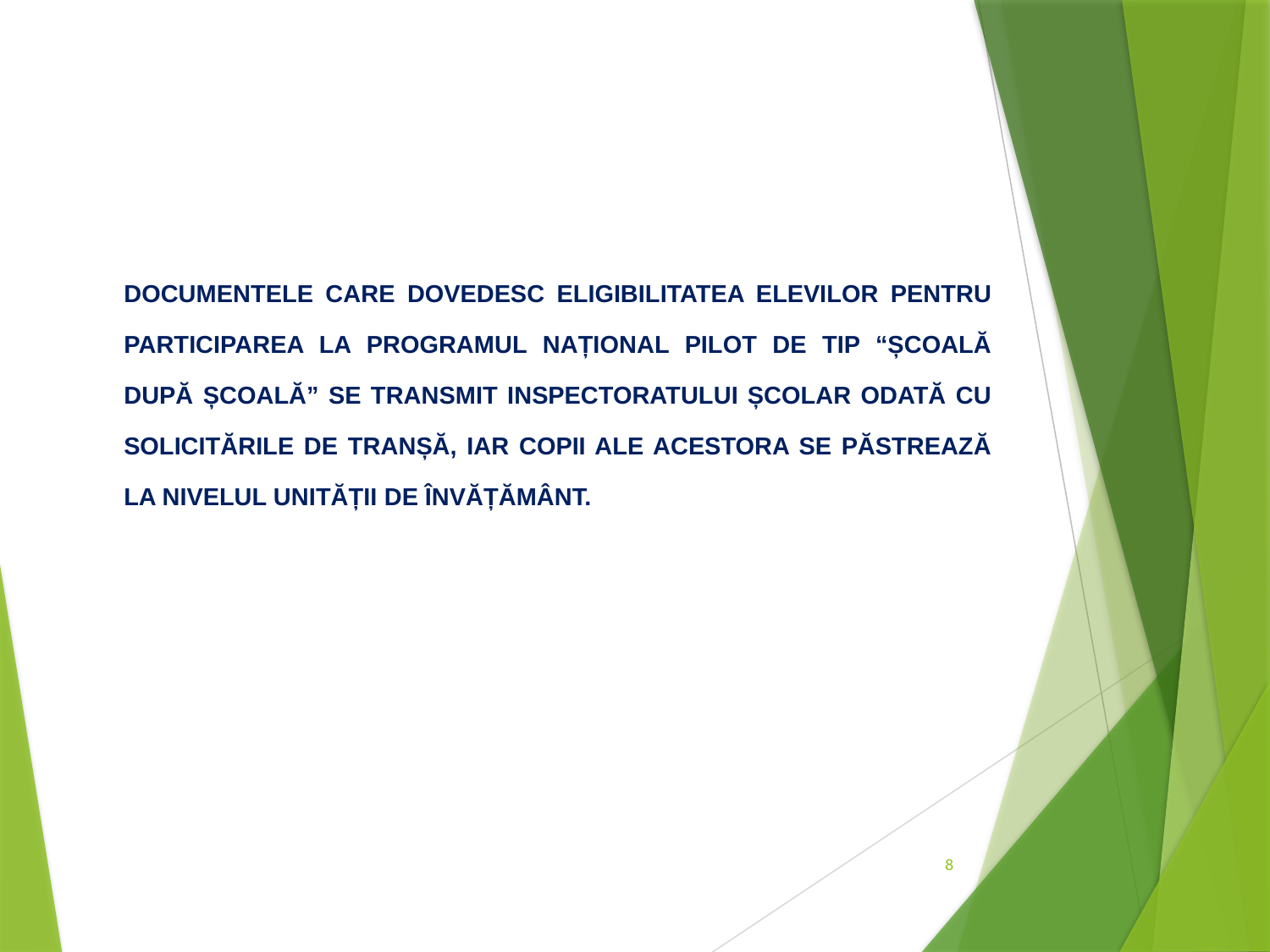

Documentele care dovedesc eligibilitatea elevilor pentru participarea la programul național pilot de tip “Școală după școală” se transmit inspectoratului școlar odată cu solicitările de tranșă, iar copii ale acestora se păstrează la nivelul unității de învățământ.

8